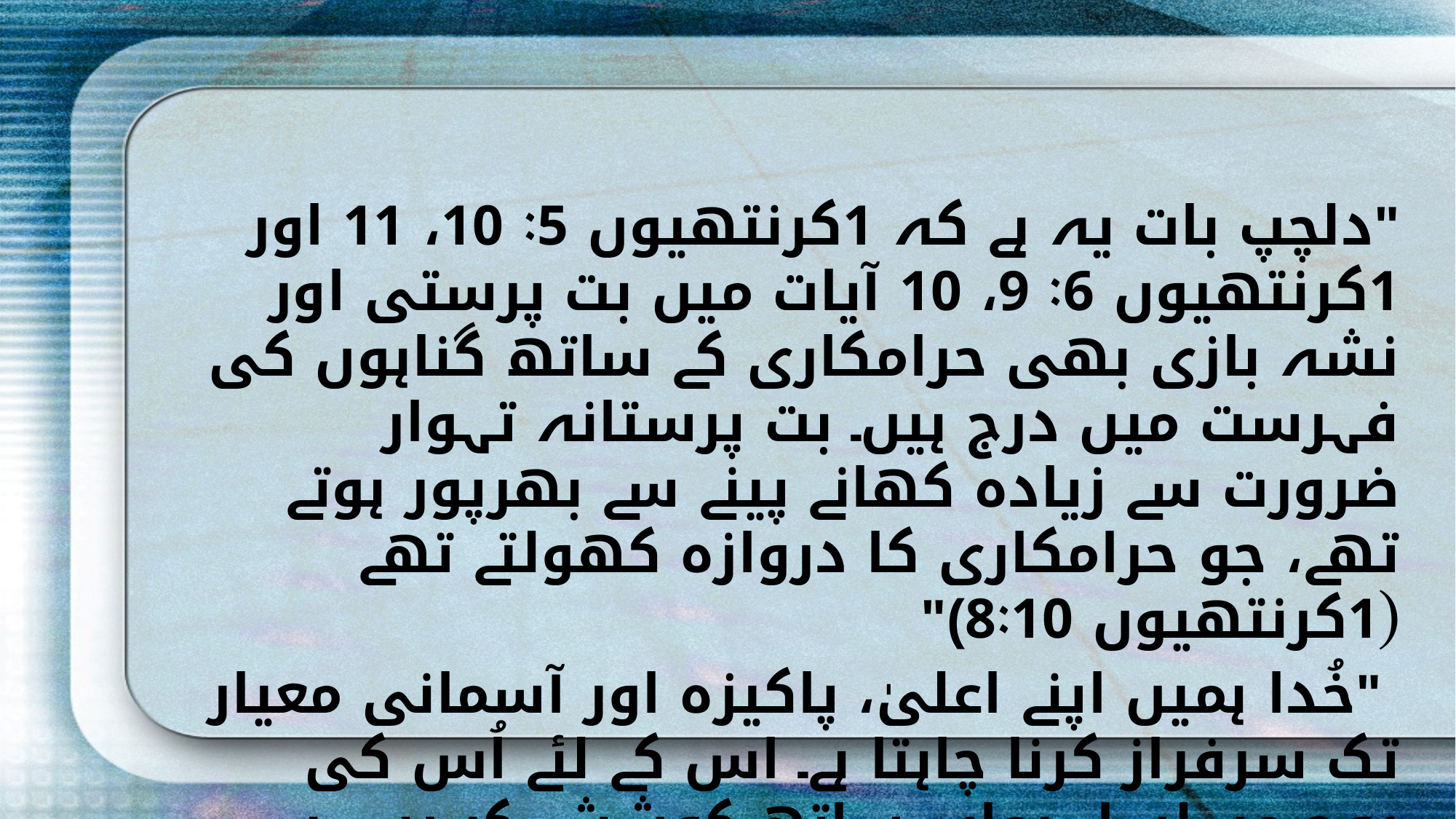

"دلچپ بات یہ ہے کہ 1کرنتھیوں 5: 10، 11 اور 1کرنتھیوں 6: 9، 10 آیات میں بت پرستی اور نشہ بازی بھی حرامکاری کے ساتھ گناہوں کی فہرست میں درج ہیں۔ بت پرستانہ تہوار ضرورت سے زیادہ کھانے پینے سے بھرپور ہوتے تھے، جو حرامکاری کا دروازہ کھولتے تھے (1کرنتھیوں 8:10)"
 "خُدا ہمیں اپنے اعلیٰ، پاکیزہ اور آسمانی معیار تک سرفراز کرنا چاہتا ہے۔ اس کے لئے اُس کی روح مسلسل ہمارے ساتھ کوشش کر رہی ہے۔ ہمارے فطری رحجانات، جب تک رُوح القدس کے ذریعے درست نہ ہو جائیں، اپنے اندر اخلاقی موت کے بیج رکھتے ہیں"